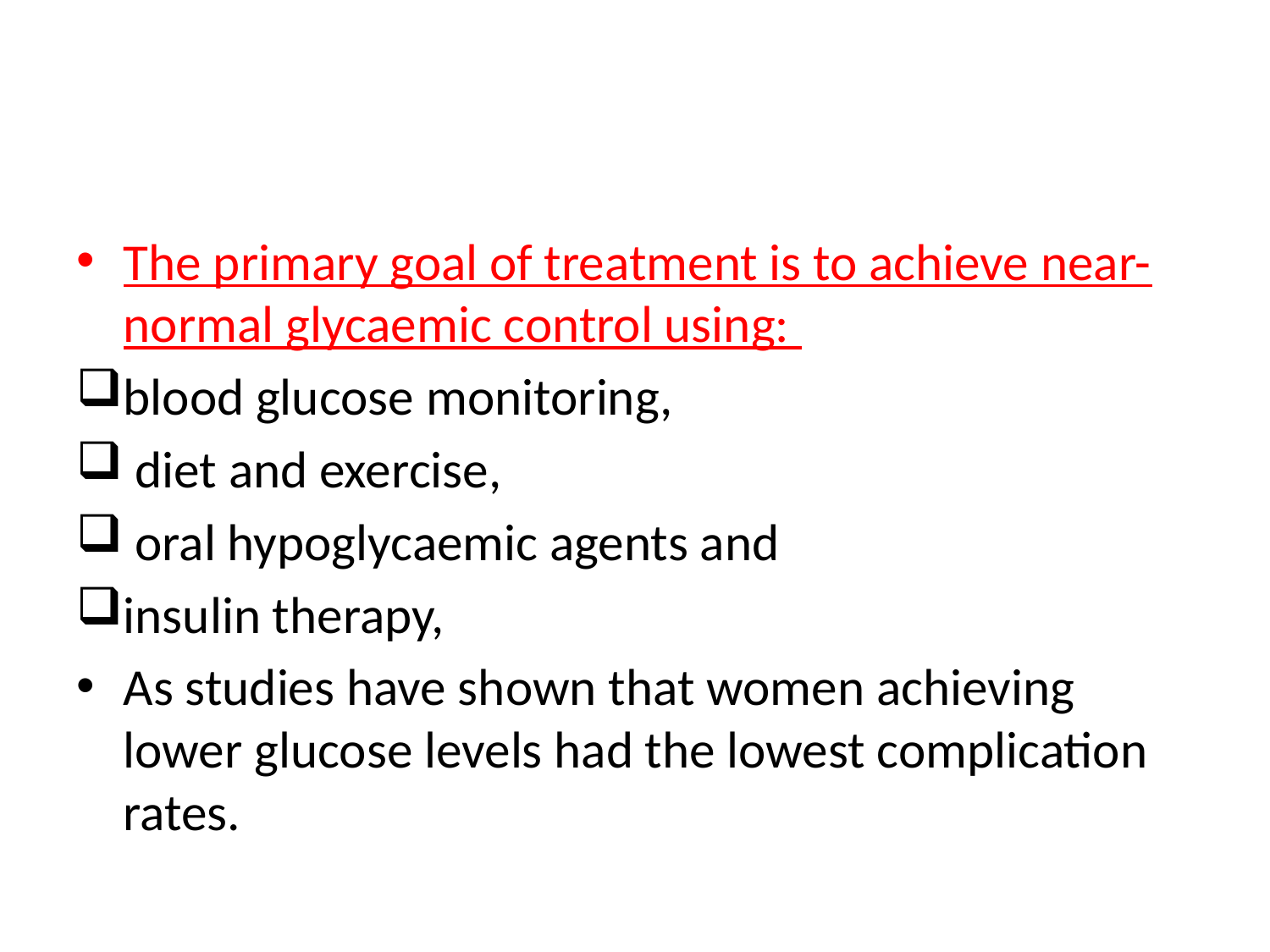

#
The primary goal of treatment is to achieve near-normal glycaemic control using:
blood glucose monitoring,
 diet and exercise,
 oral hypoglycaemic agents and
insulin therapy,
As studies have shown that women achieving lower glucose levels had the lowest complication rates.